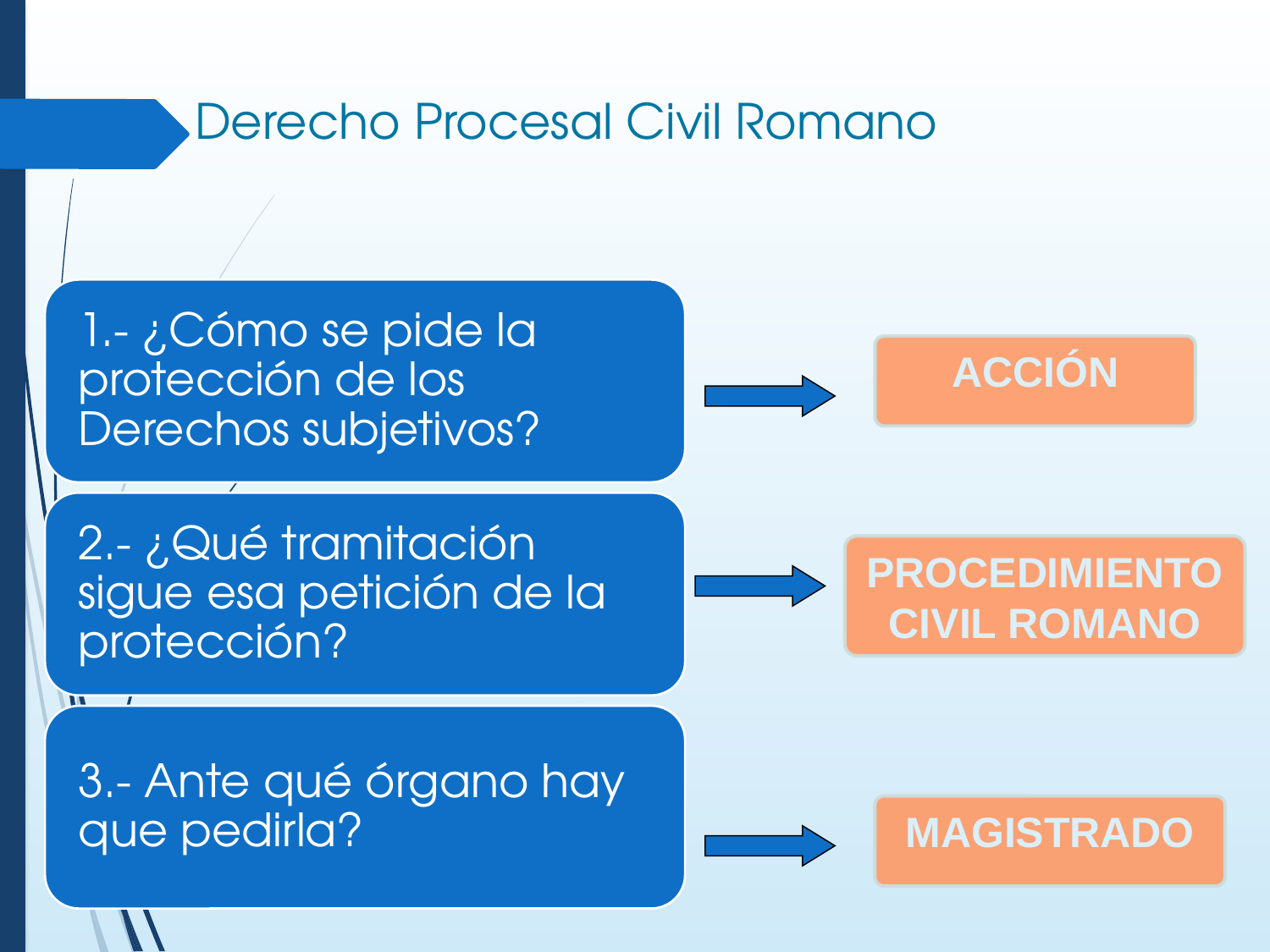

# Derecho Procesal Civil Romano
1.- ¿Cómo se pide la protección de los Derechos subjetivos?
2.- ¿Qué tramitación sigue esa petición de la protección?
3.- Ante qué órgano hay que pedirla?
ACCIÓN

PROCEDIMIENTO CIVIL ROMANO

MAGISTRADO